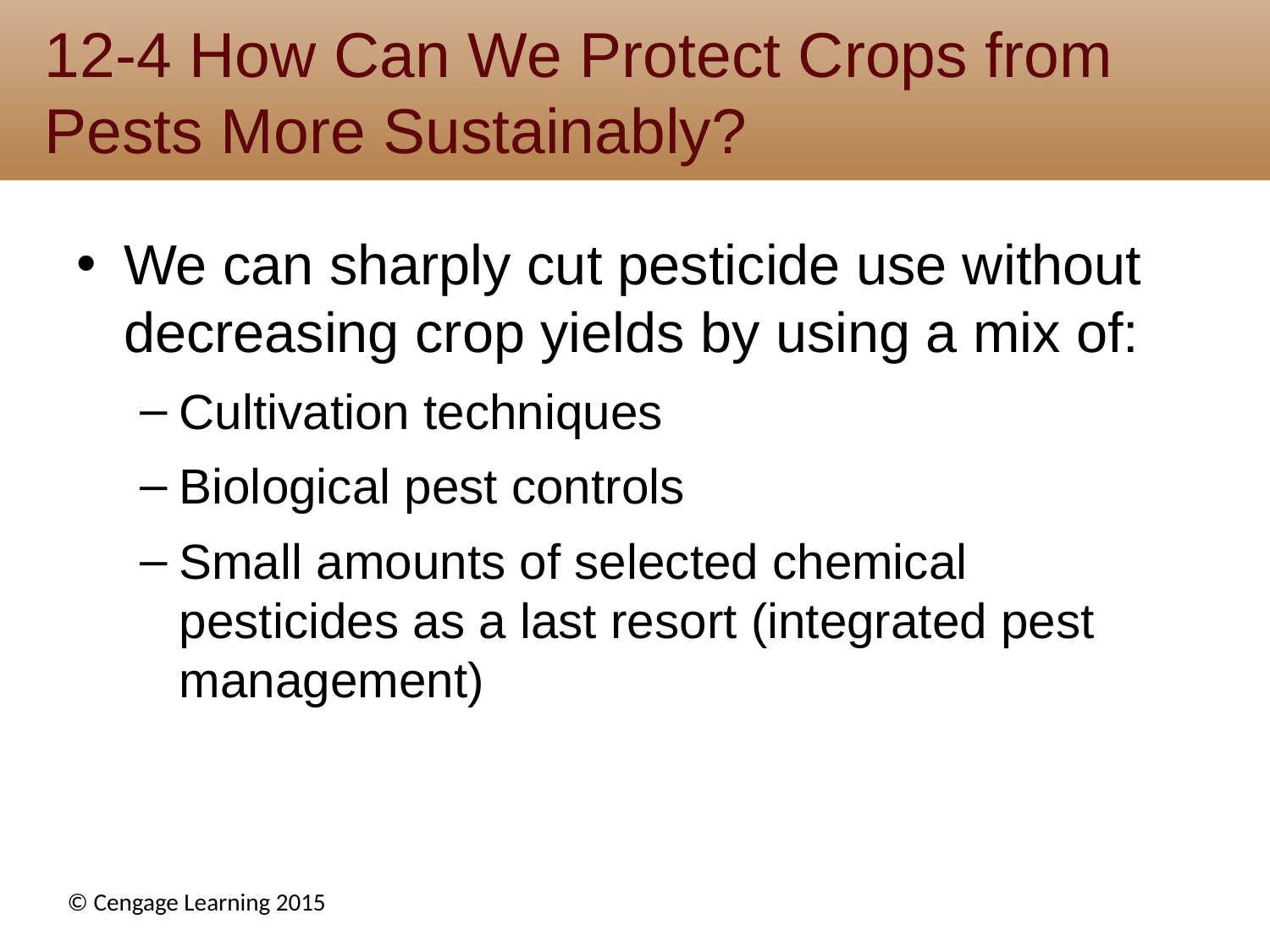

# 12-4 How Can We Protect Crops from Pests More Sustainably?
We can sharply cut pesticide use without decreasing crop yields by using a mix of:
Cultivation techniques
Biological pest controls
Small amounts of selected chemical pesticides as a last resort (integrated pest management)